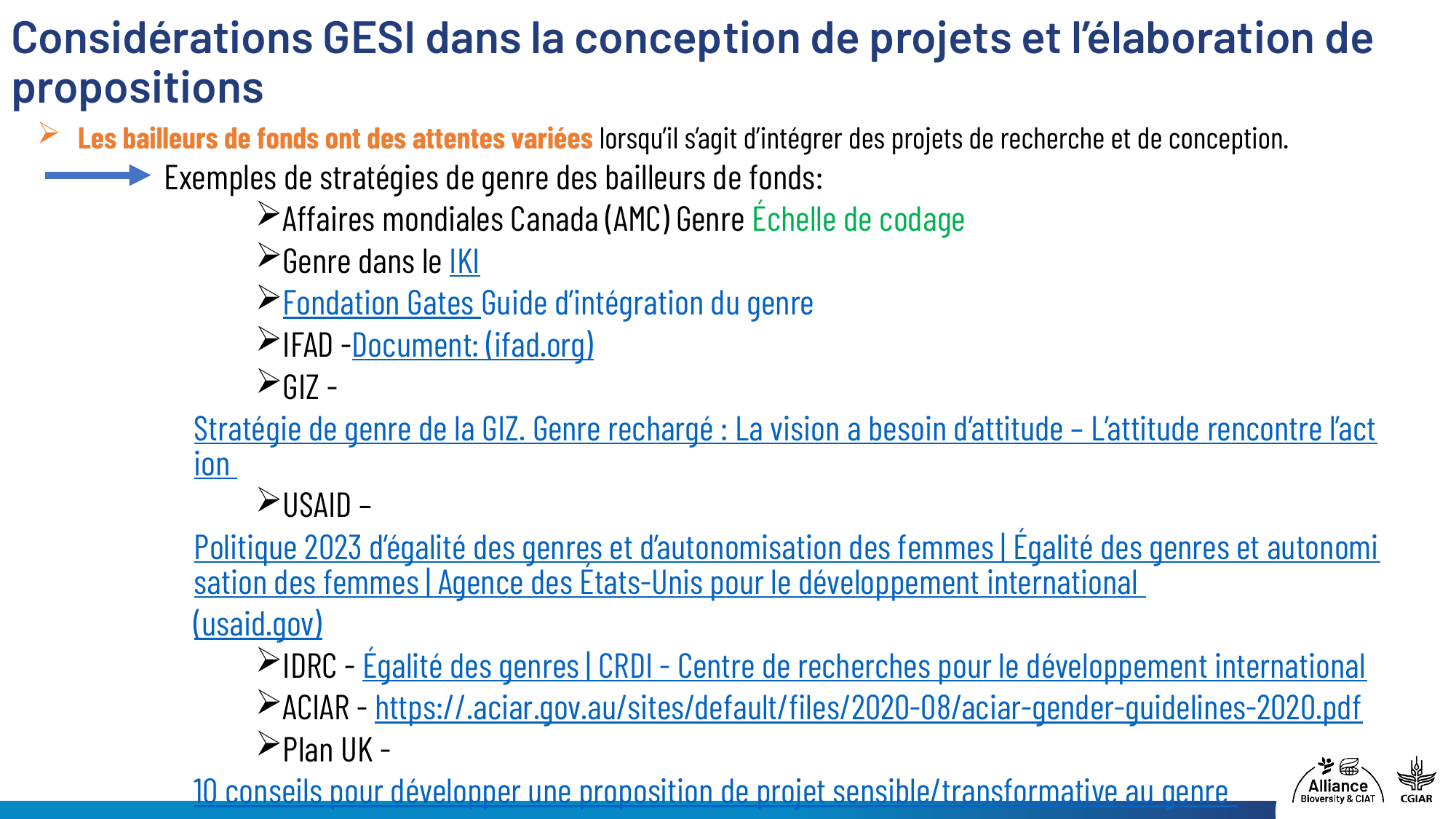

# Considérations GESI dans la conception de projets et l’élaboration de propositions
Les bailleurs de fonds ont des attentes variées lorsqu’il s’agit d’intégrer des projets de recherche et de conception.
	   Exemples de stratégies de genre des bailleurs de fonds:
Affaires mondiales Canada (AMC) Genre Échelle de codage
Genre dans le IKI
Fondation Gates Guide d’intégration du genre
IFAD -Document: (ifad.org)
GIZ - Stratégie de genre de la GIZ. Genre rechargé : La vision a besoin d’attitude – L’attitude rencontre l’action
USAID – Politique 2023 d’égalité des genres et d’autonomisation des femmes | Égalité des genres et autonomisation des femmes | Agence des États-Unis pour le développement international (usaid.gov)
IDRC - Égalité des genres | CRDI - Centre de recherches pour le développement international
ACIAR - https://.aciar.gov.au/sites/default/files/2020-08/aciar-gender-guidelines-2020.pdf
Plan UK - 10 conseils pour développer une proposition de projet sensible/transformative au genre